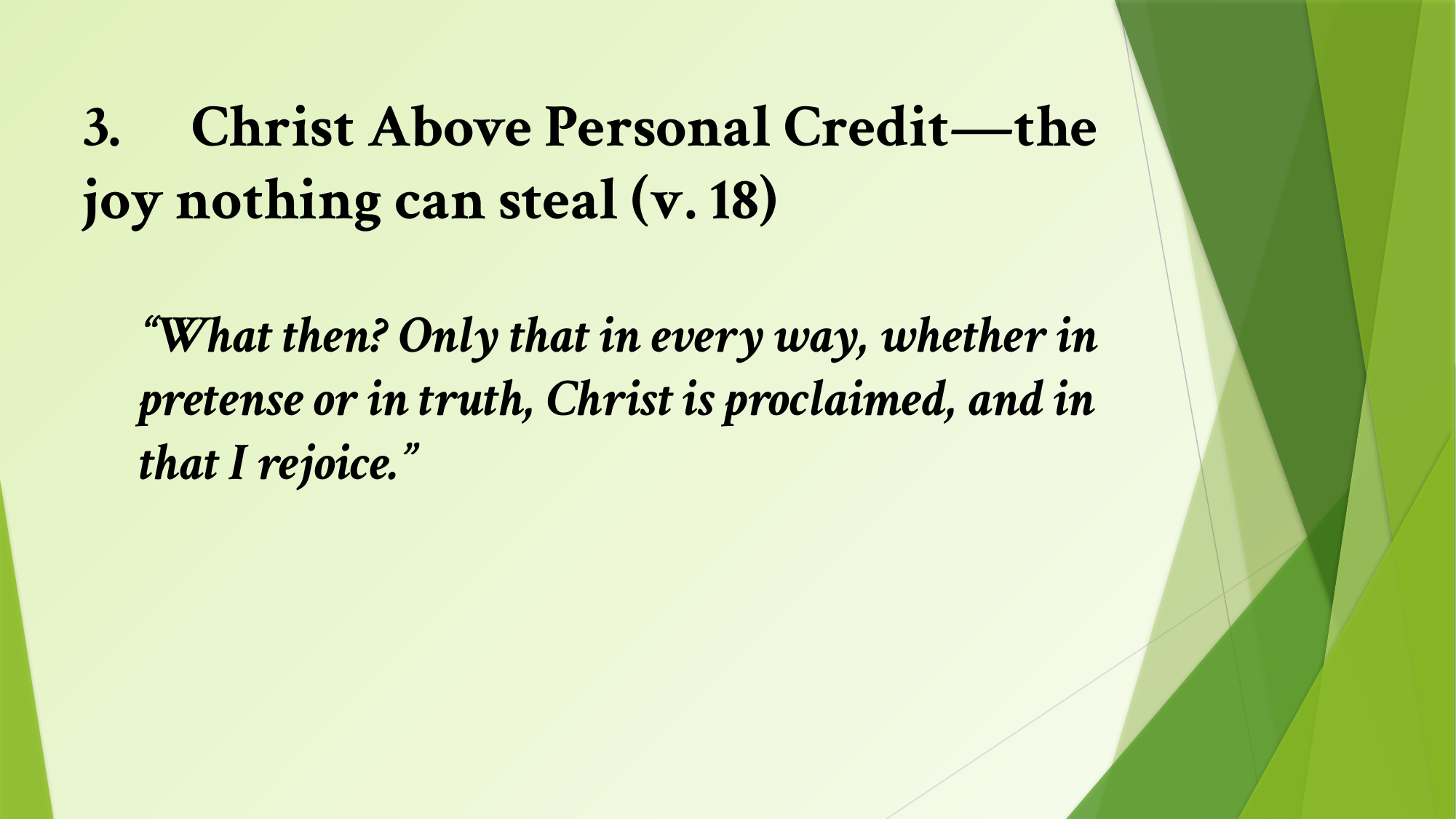

# 3.	Christ Above Personal Credit—the joy nothing can steal (v. 18)
“What then? Only that in every way, whether in pretense or in truth, Christ is proclaimed, and in that I rejoice.”